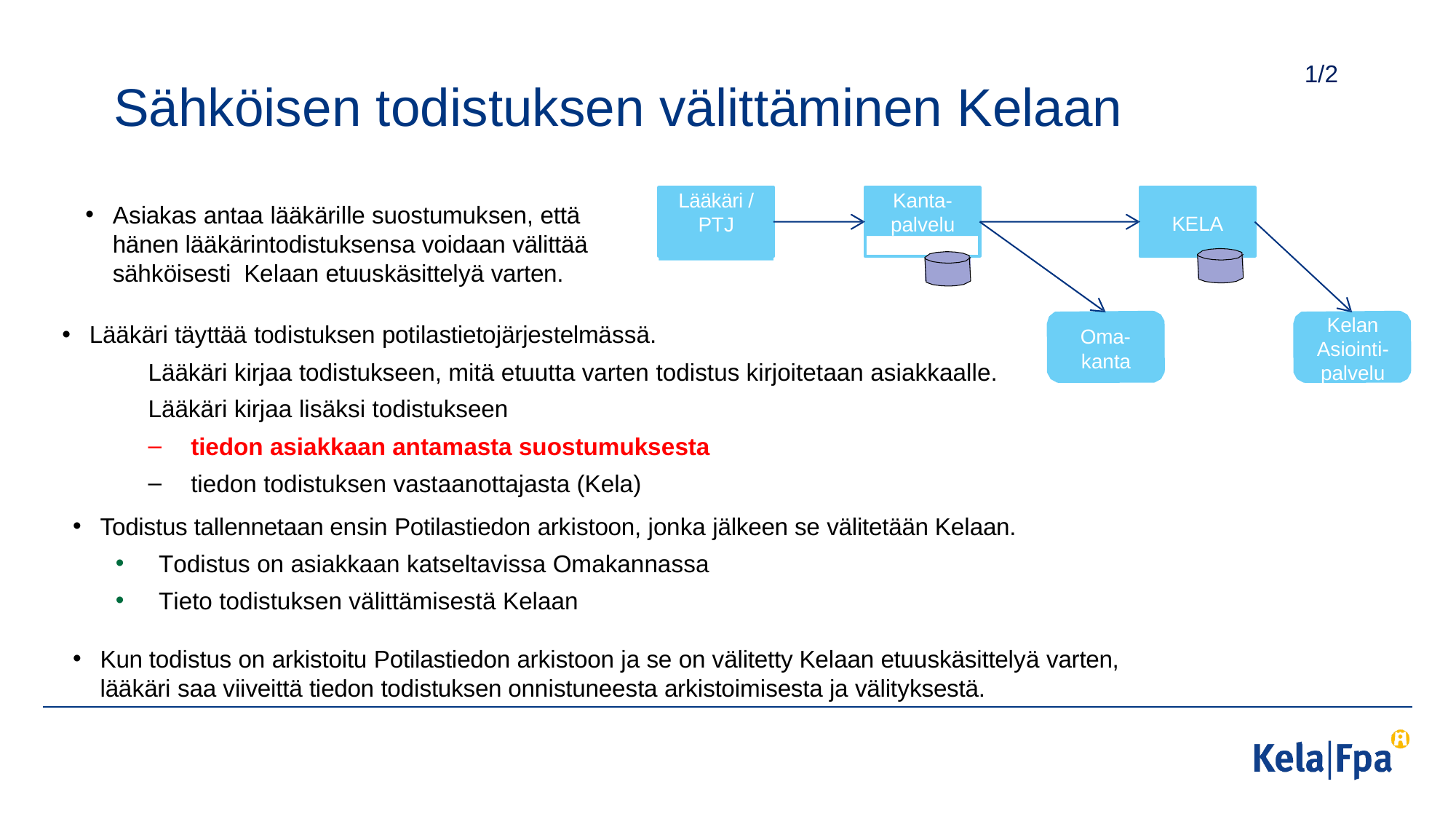

# Sähköisen todistuksen välittäminen Kelaan
1/2

Lääkäri / PTJ

Kanta- palvelu
Asiakas antaa lääkärille suostumuksen, että hänen lääkärintodistuksensa voidaan välittää sähköisesti  Kelaan etuuskäsittelyä varten.
KELA

Kelan Asiointi- palvelu

Lääkäri täyttää todistuksen potilastietojärjestelmässä.
Lääkäri kirjaa todistukseen, mitä etuutta varten todistus kirjoitetaan asiakkaalle.
Lääkäri kirjaa lisäksi todistukseen
tiedon asiakkaan antamasta suostumuksesta
tiedon todistuksen vastaanottajasta (Kela)
Oma- kanta
Todistus tallennetaan ensin Potilastiedon arkistoon, jonka jälkeen se välitetään Kelaan.
Todistus on asiakkaan katseltavissa Omakannassa
Tieto todistuksen välittämisestä Kelaan

Kun todistus on arkistoitu Potilastiedon arkistoon ja se on välitetty Kelaan etuuskäsittelyä varten, lääkäri saa viiveittä tiedon todistuksen onnistuneesta arkistoimisesta ja välityksestä.